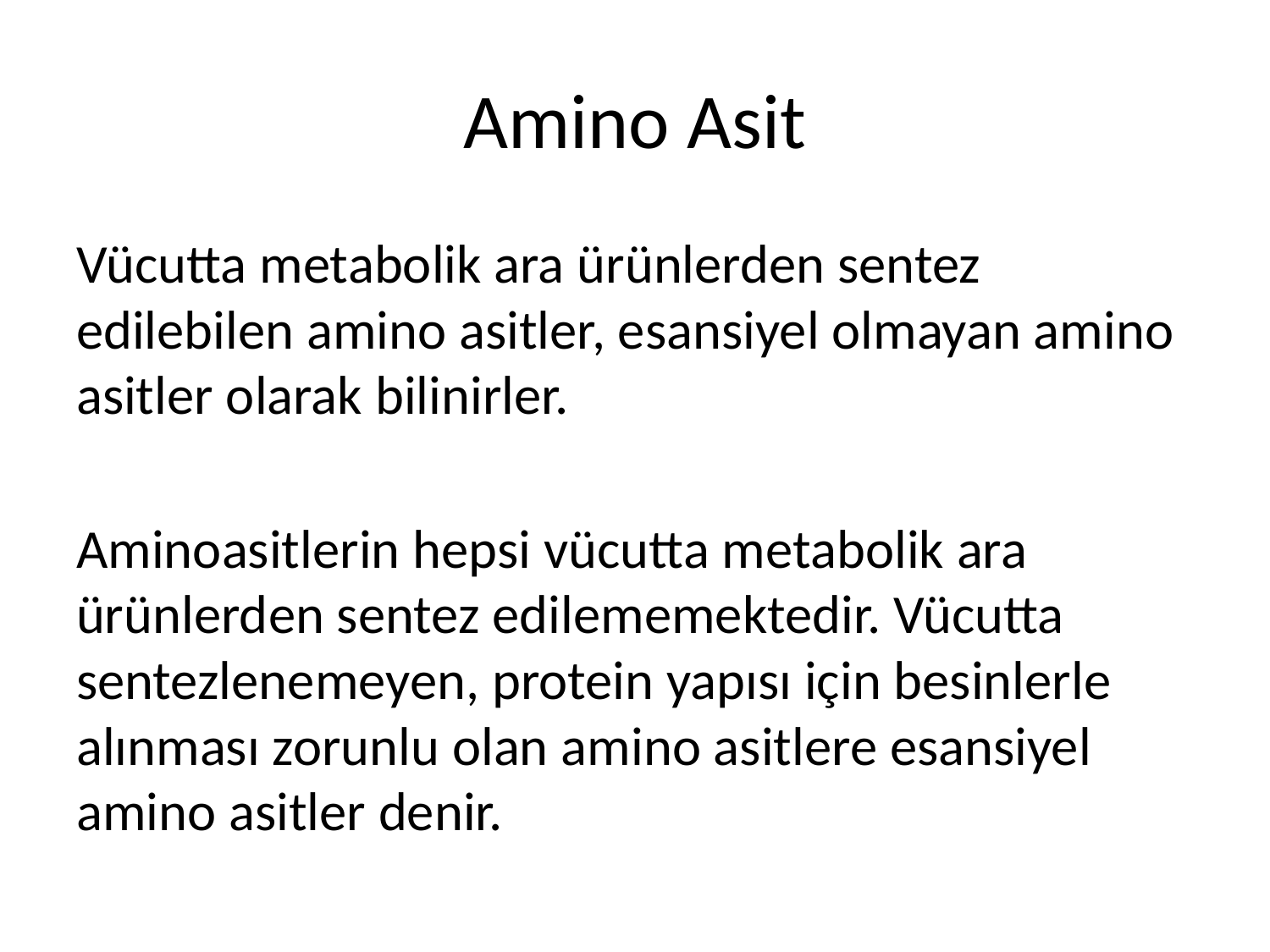

# Amino Asit
Vücutta metabolik ara ürünlerden sentez edilebilen amino asitler, esansiyel olmayan amino asitler olarak bilinirler.

Aminoasitlerin hepsi vücutta metabolik ara ürünlerden sentez edilememektedir. Vücutta sentezlenemeyen, protein yapısı için besinlerle alınması zorunlu olan amino asitlere esansiyel amino asitler denir.